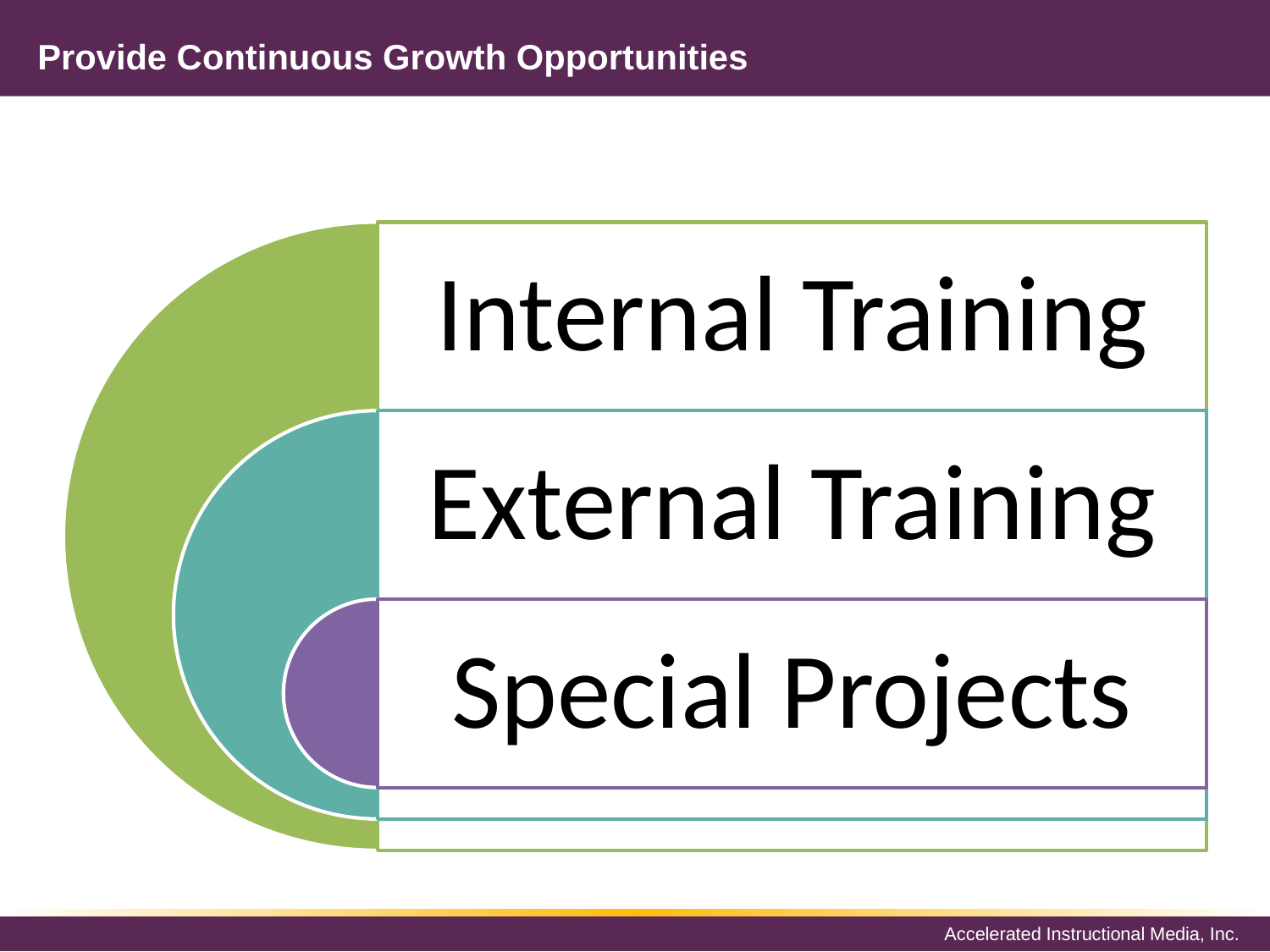

# Provide Continuous Growth Opportunities

Internal Training

External Training

Special Projects